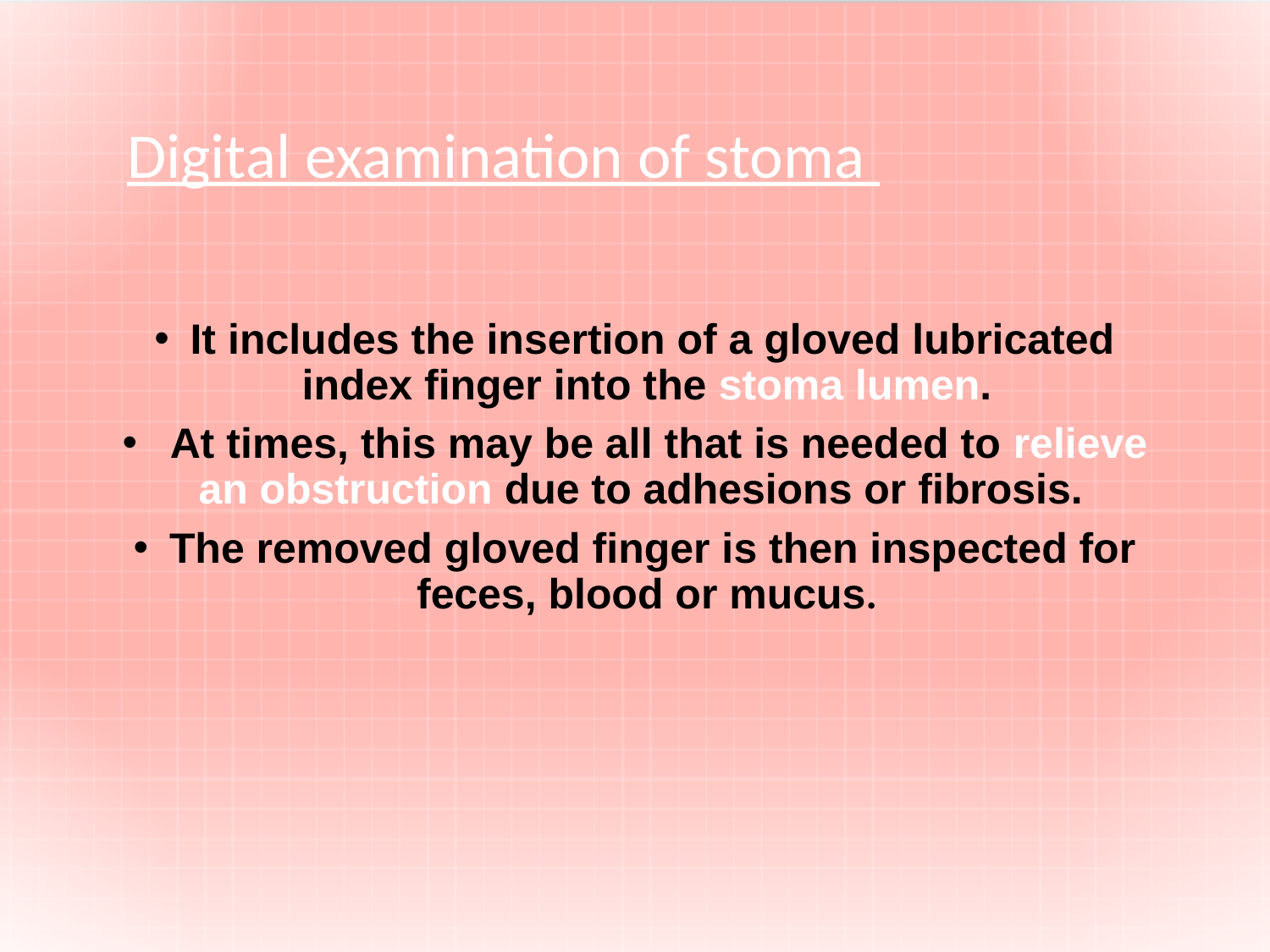

# Digital examination of stoma

 It includes the insertion of a gloved lubricated index finger into the stoma lumen.
  At times, this may be all that is needed to relieve an obstruction due to adhesions or fibrosis.
 The removed gloved finger is then inspected for feces, blood or mucus.